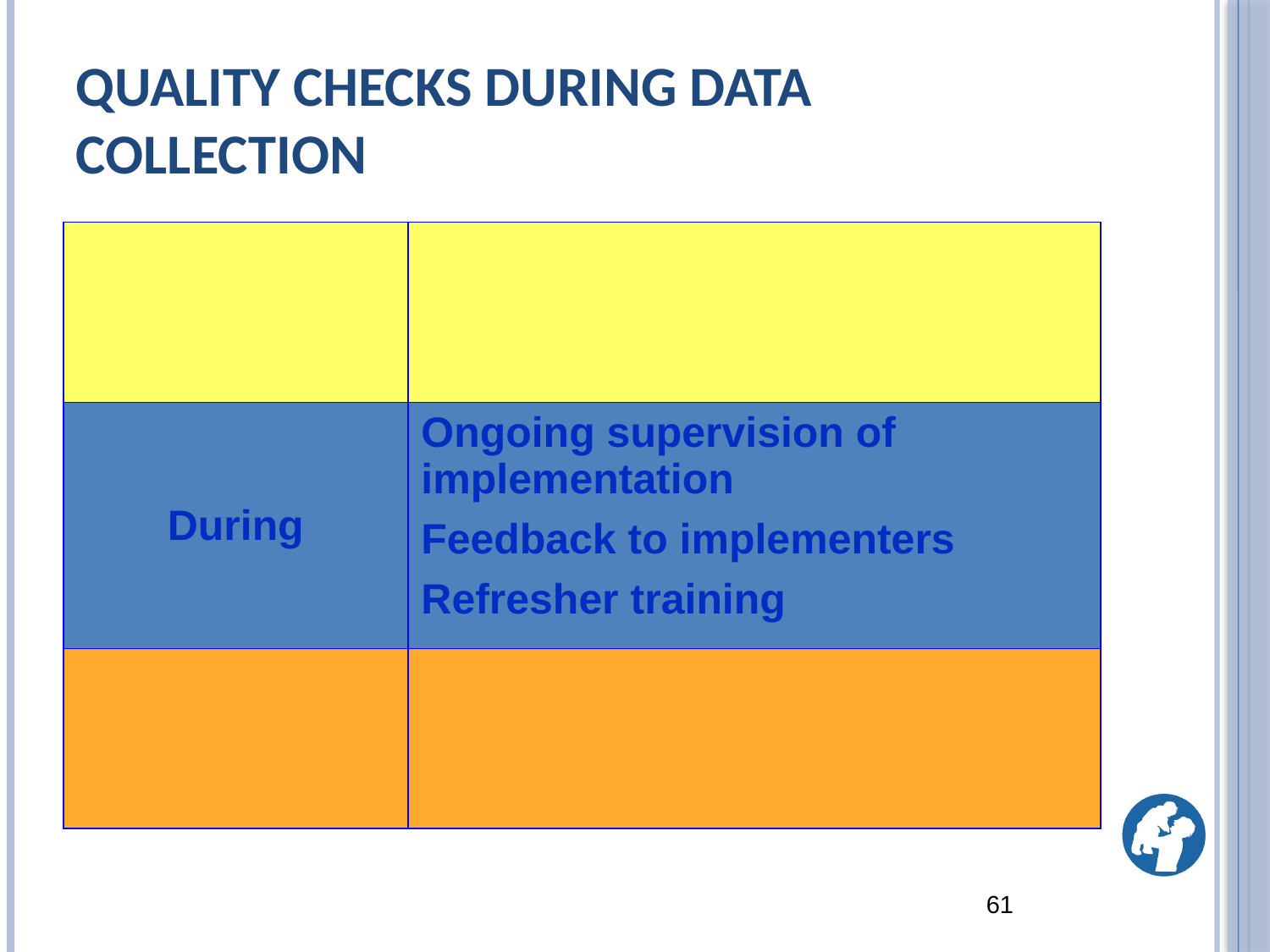

# Quality checks during data collection
|  |  |
| --- | --- |
| During | Ongoing supervision of implementation Feedback to implementers Refresher training |
|  |  |
61